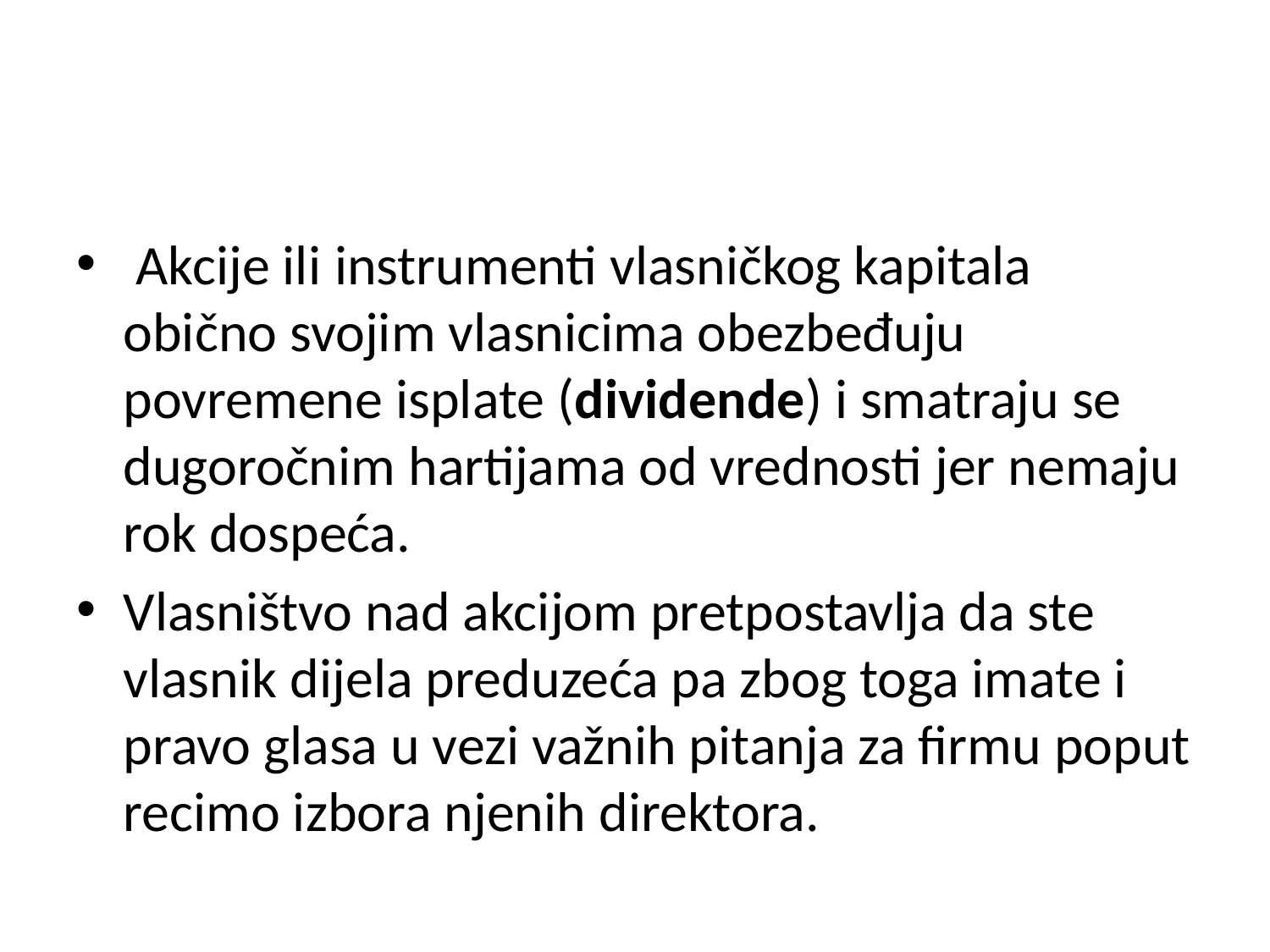

Akcije ili instrumenti vlasničkog kapitala obično svojim vlasnicima obezbeđuju povremene isplate (dividende) i smatraju se dugoročnim hartijama od vrednosti jer nemaju rok dospeća.
Vlasništvo nad akcijom pretpostavlja da ste vlasnik dijela preduzeća pa zbog toga imate i pravo glasa u vezi važnih pitanja za firmu poput recimo izbora njenih direktora.